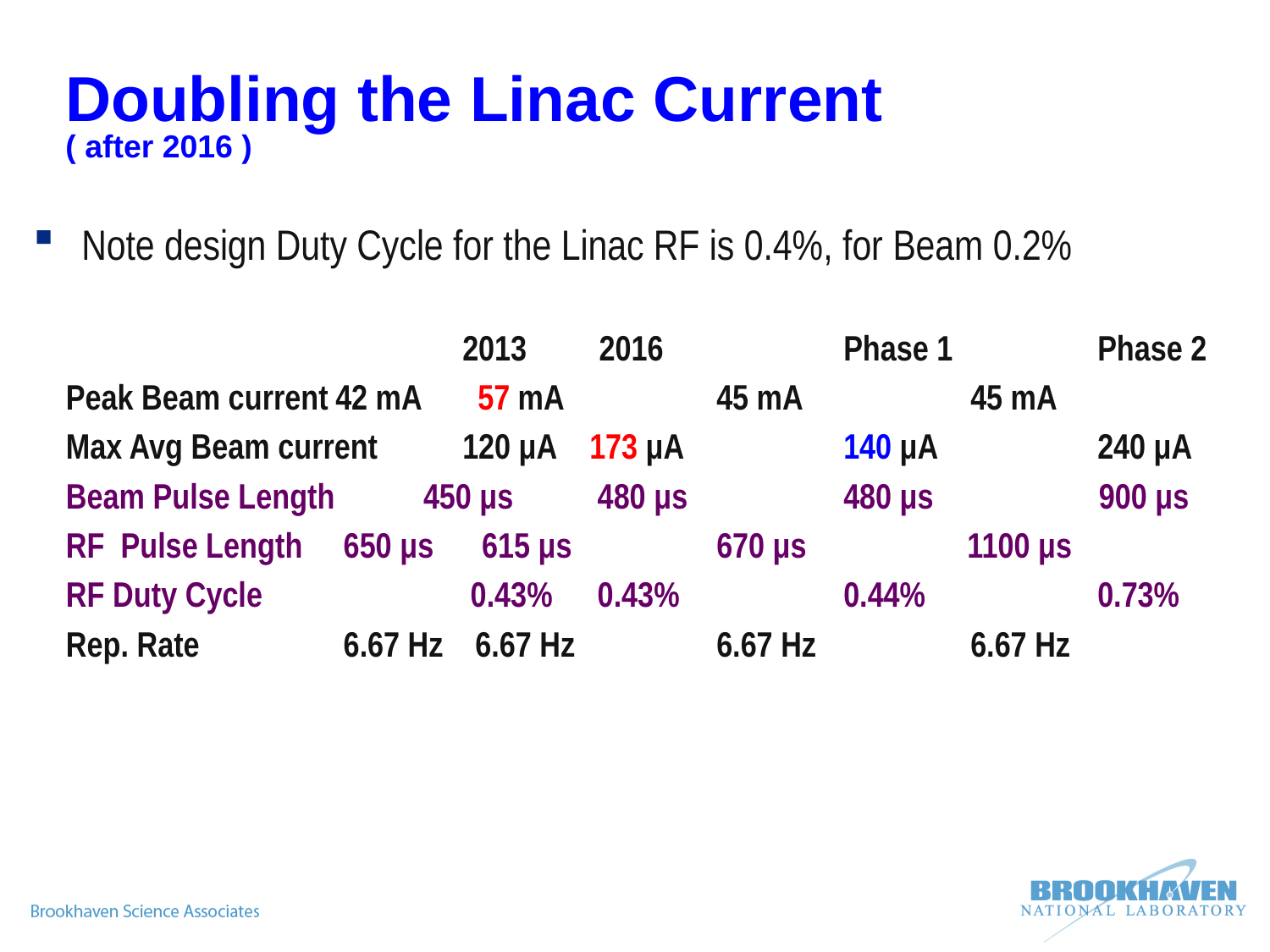

# Doubling the Linac Current ( after 2016 )
Note design Duty Cycle for the Linac RF is 0.4%, for Beam 0.2%

       			2013         2016		Phase 1		Phase 2
    Peak Beam current	42 mA       57 mA		45 mA		45 mA
    Max Avg Beam current	120 μA	173 μA		140 μA		240 μA
    Beam Pulse Length           450 μs	 480 μs		480 μs	                900 μs
    RF  Pulse Length   	 650 μs      615 μs		670 μs                    1100 μs
    RF Duty Cycle		 0.43%	 0.43%		0.44%		0.73%
    Rep. Rate		 6.67 Hz    6.67 Hz 		6.67 Hz		6.67 Hz